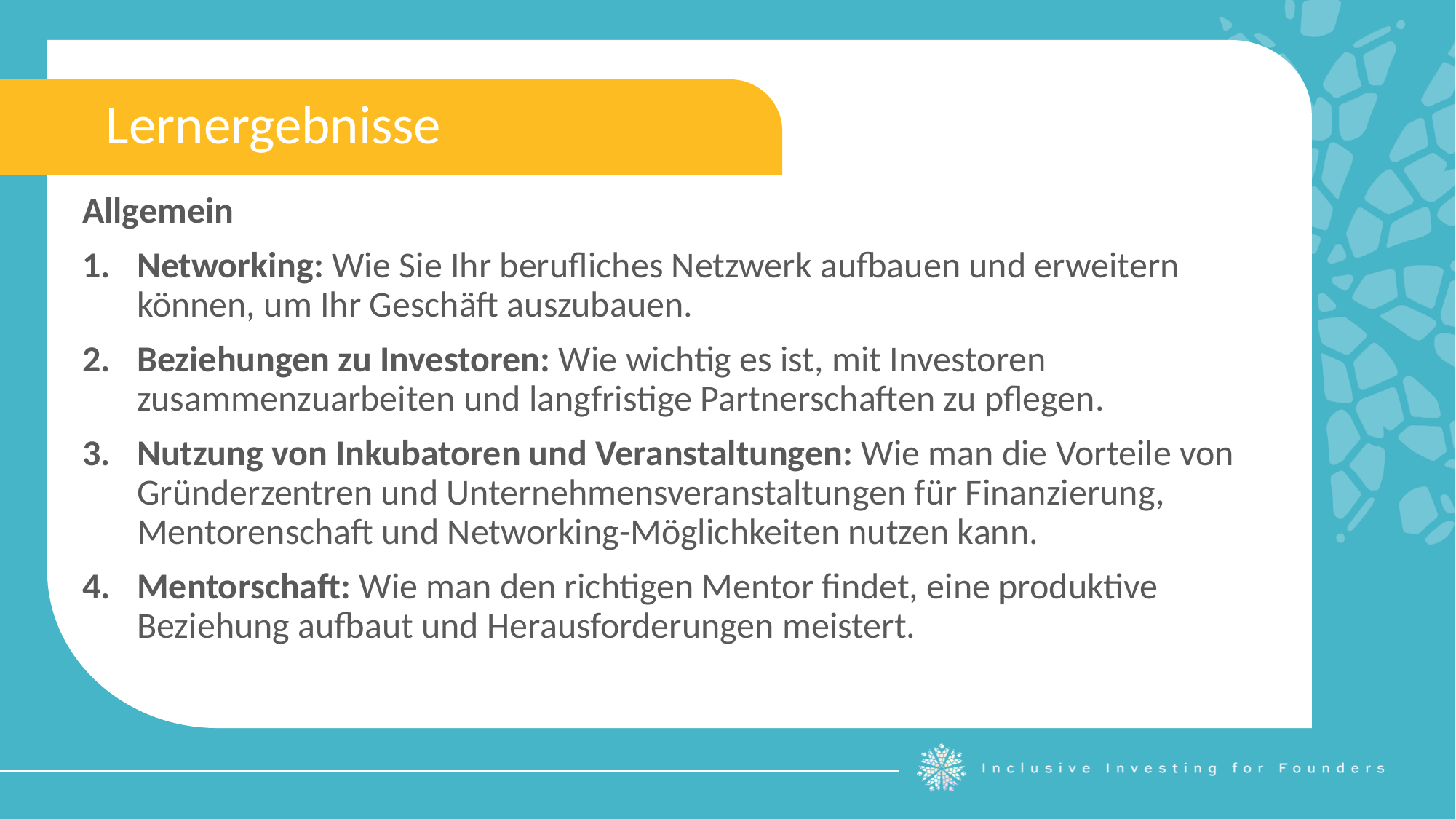

Lernergebnisse

Allgemein
Networking: Wie Sie Ihr berufliches Netzwerk aufbauen und erweitern können, um Ihr Geschäft auszubauen.
Beziehungen zu Investoren: Wie wichtig es ist, mit Investoren zusammenzuarbeiten und langfristige Partnerschaften zu pflegen.
Nutzung von Inkubatoren und Veranstaltungen: Wie man die Vorteile von Gründerzentren und Unternehmensveranstaltungen für Finanzierung, Mentorenschaft und Networking-Möglichkeiten nutzen kann.
Mentorschaft: Wie man den richtigen Mentor findet, eine produktive Beziehung aufbaut und Herausforderungen meistert.